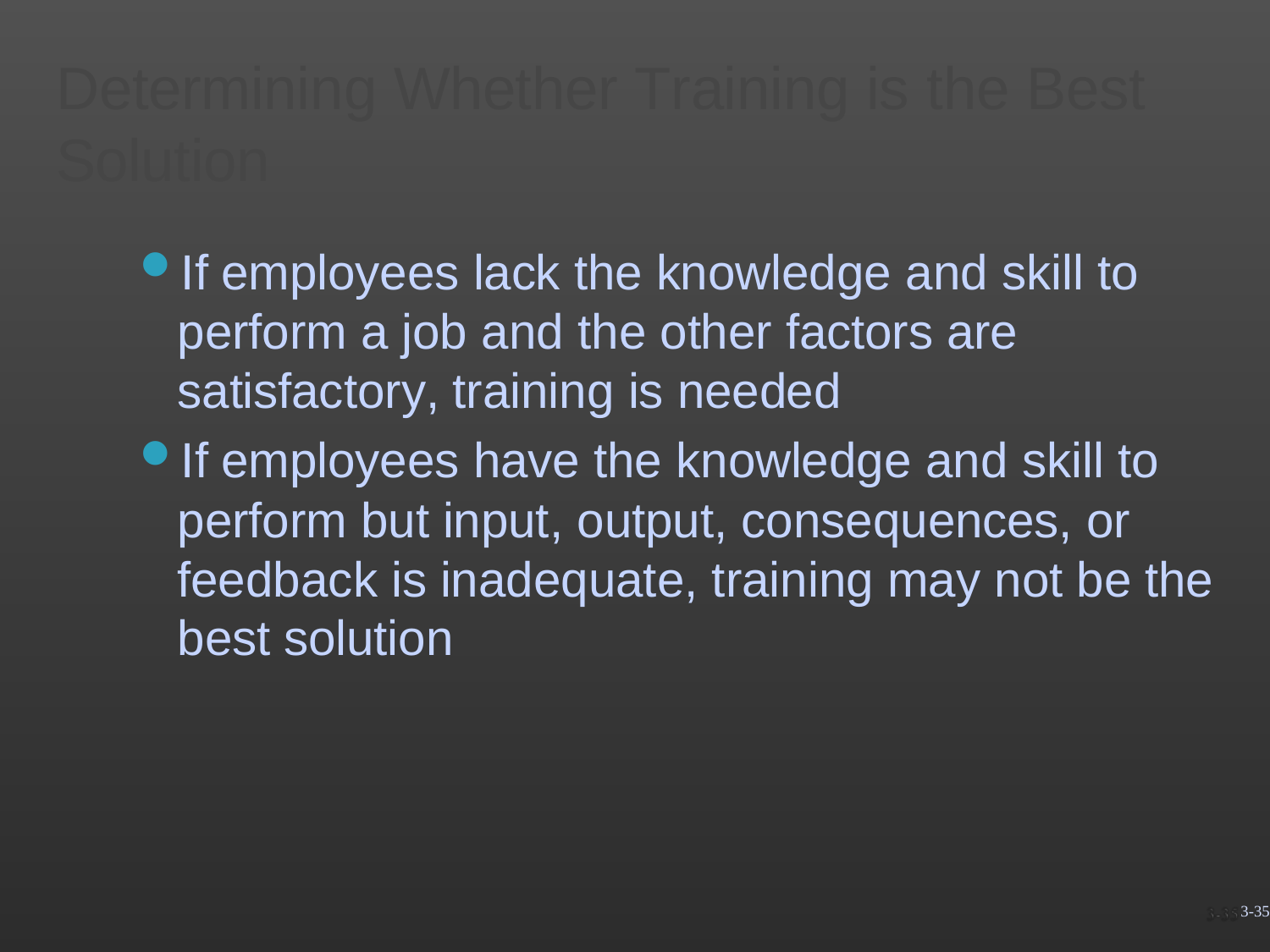

Determining Whether Training is the Best
Solution
If employees lack the knowledge and skill to perform a job and the other factors are satisfactory, training is needed
If employees have the knowledge and skill to perform but input, output, consequences, or feedback is inadequate, training may not be the best solution

3-35